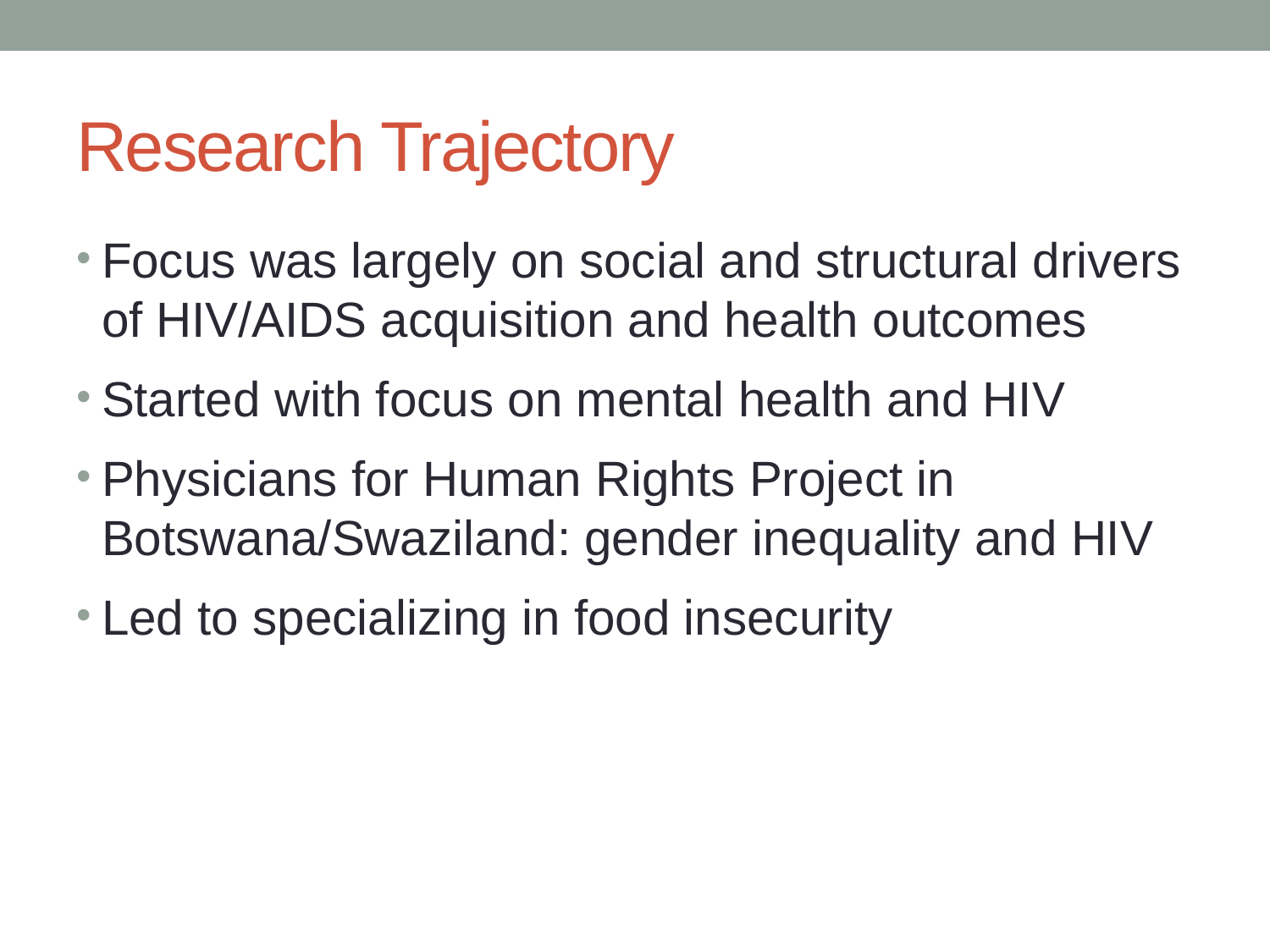

# Research Trajectory
Focus was largely on social and structural drivers of HIV/AIDS acquisition and health outcomes
Started with focus on mental health and HIV
Physicians for Human Rights Project in Botswana/Swaziland: gender inequality and HIV
Led to specializing in food insecurity